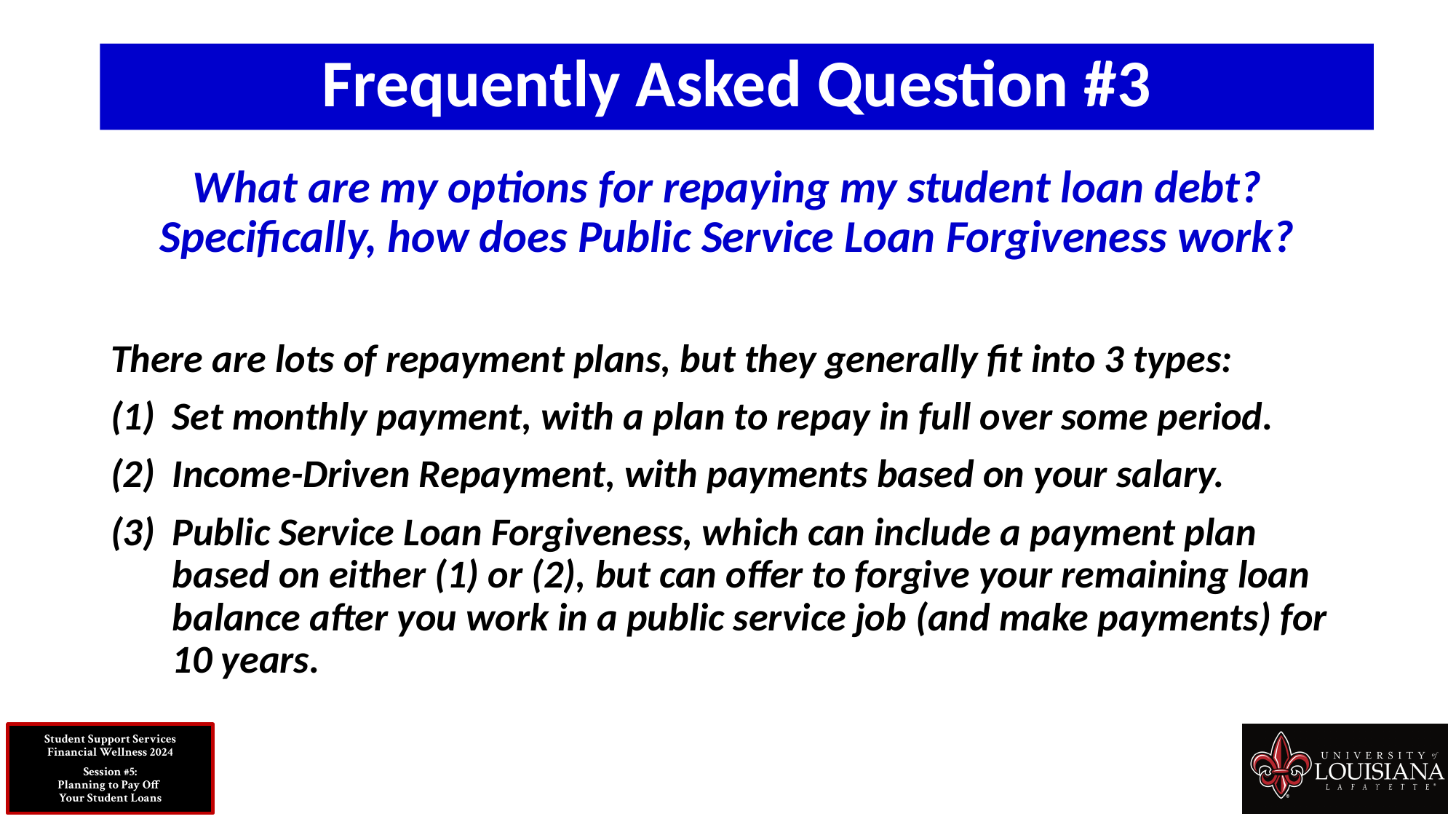

Frequently Asked Question #3
What are my options for repaying my student loan debt?
Specifically, how does Public Service Loan Forgiveness work?

There are lots of repayment plans, but they generally fit into 3 types:
Set monthly payment, with a plan to repay in full over some period.
Income-Driven Repayment, with payments based on your salary.
Public Service Loan Forgiveness, which can include a payment plan based on either (1) or (2), but can offer to forgive your remaining loan balance after you work in a public service job (and make payments) for 10 years.